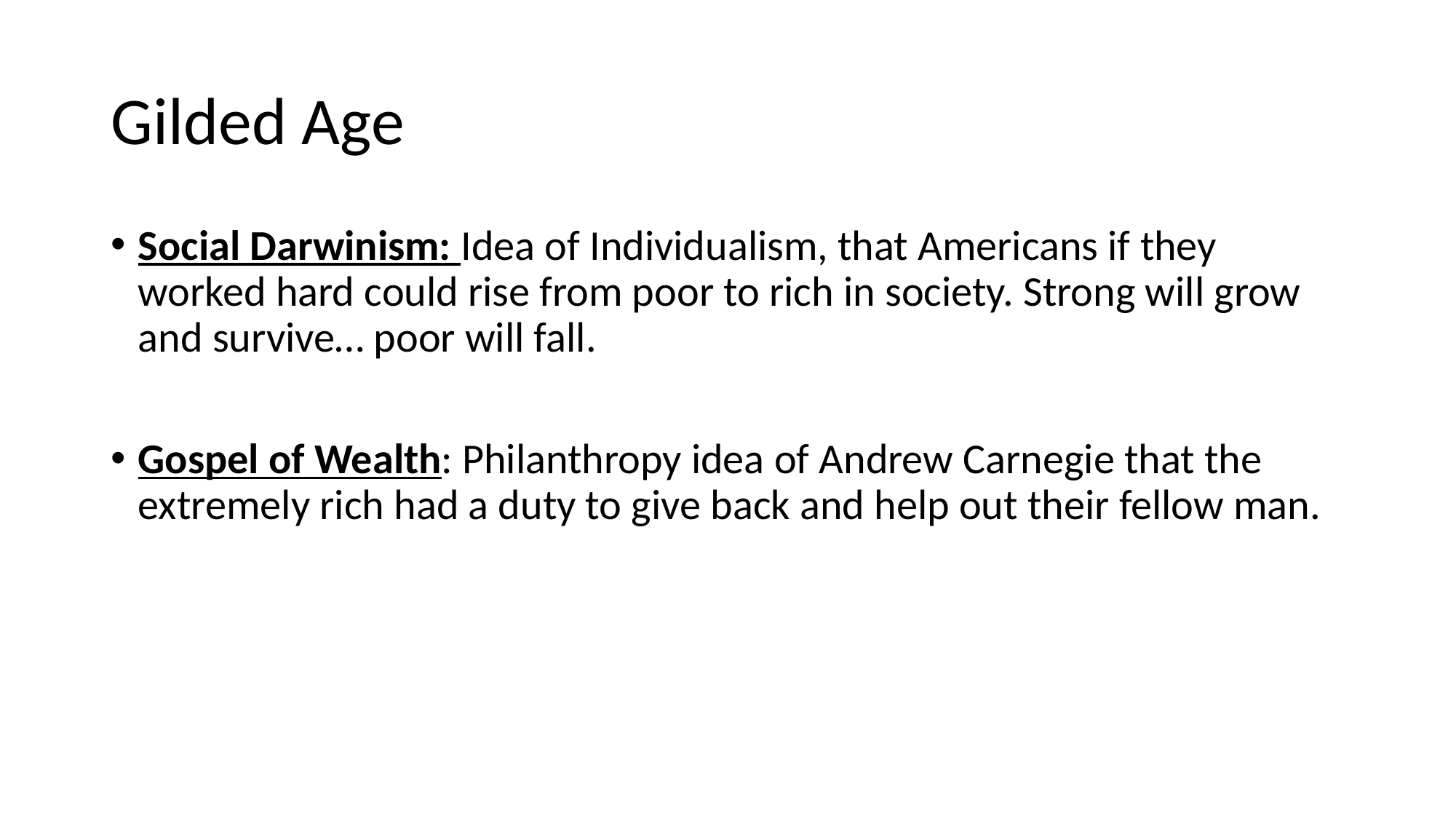

# Gilded Age
Social Darwinism: Idea of Individualism, that Americans if they worked hard could rise from poor to rich in society. Strong will grow and survive… poor will fall.

Gospel of Wealth: Philanthropy idea of Andrew Carnegie that the extremely rich had a duty to give back and help out their fellow man.